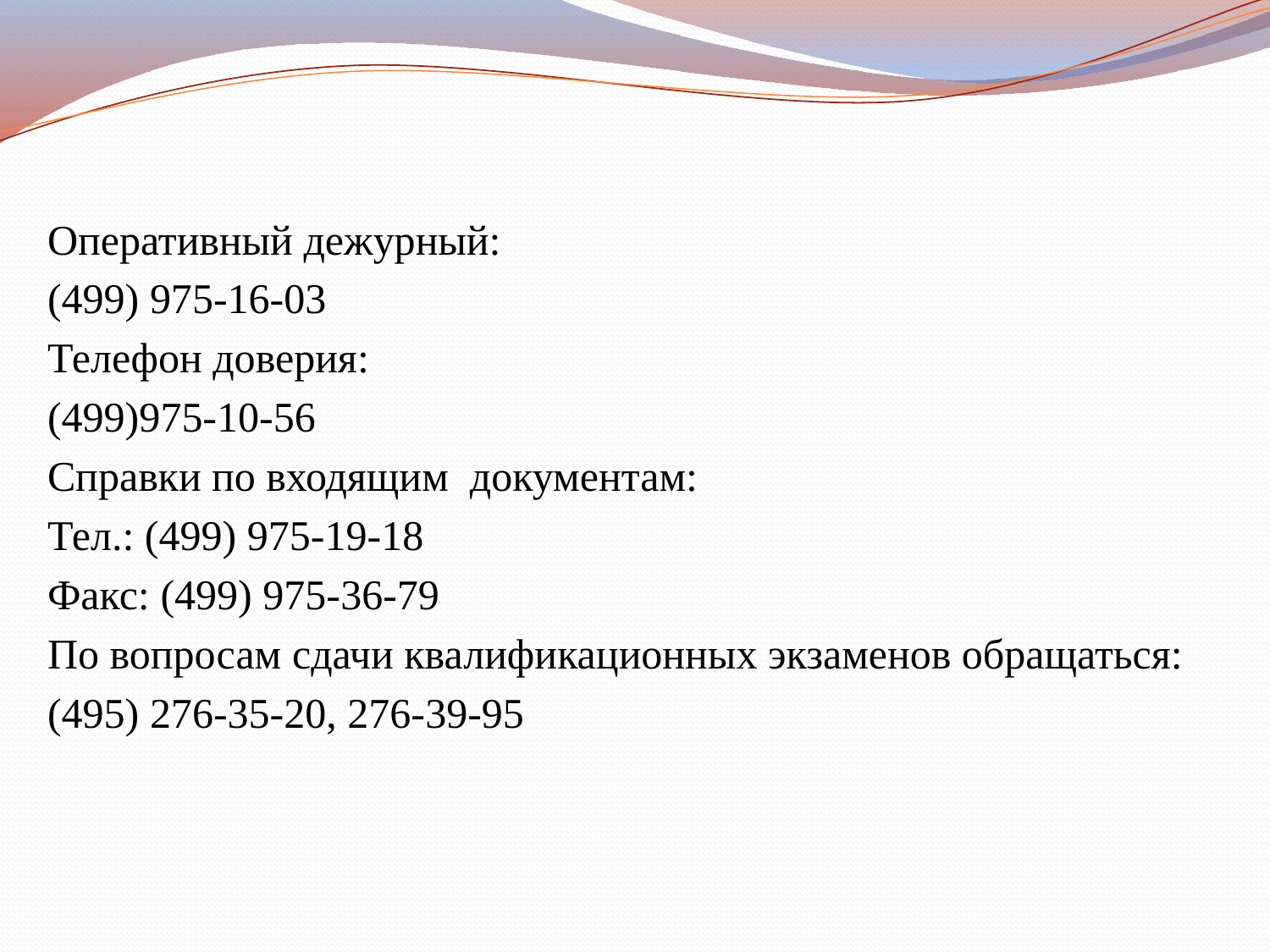

#
Оперативный дежурный:
(499) 975-16-03
Телефон доверия:
(499)975-10-56
Справки по входящим  документам:
Тел.: (499) 975-19-18
Факс: (499) 975-36-79
По вопросам сдачи квалификационных экзаменов обращаться:
(495) 276-35-20, 276-39-95